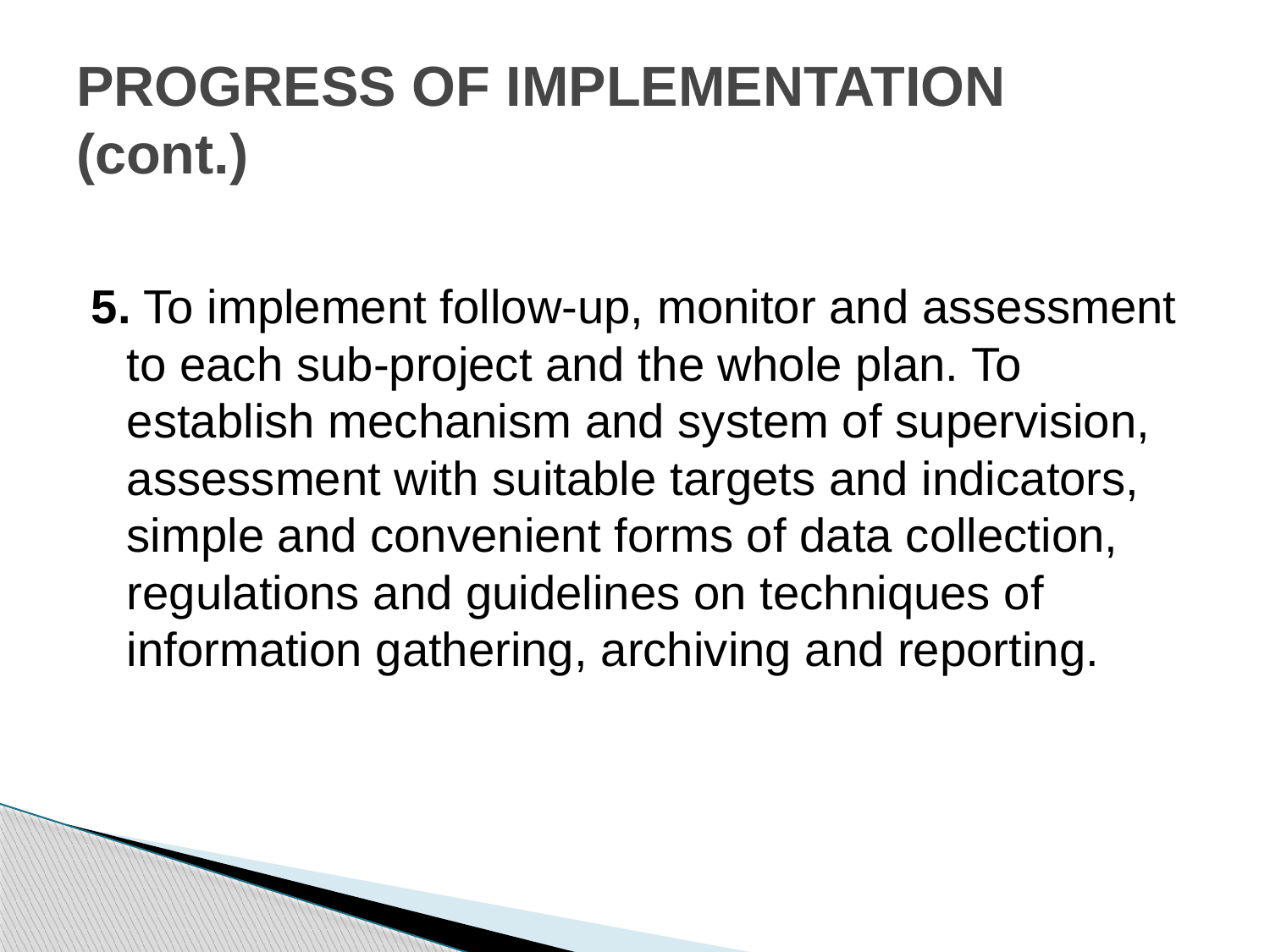

# PROGRESS OF IMPLEMENTATION (cont.)

5. To implement follow-up, monitor and assessment to each sub-project and the whole plan. To establish mechanism and system of supervision, assessment with suitable targets and indicators, simple and convenient forms of data collection, regulations and guidelines on techniques of information gathering, archiving and reporting.